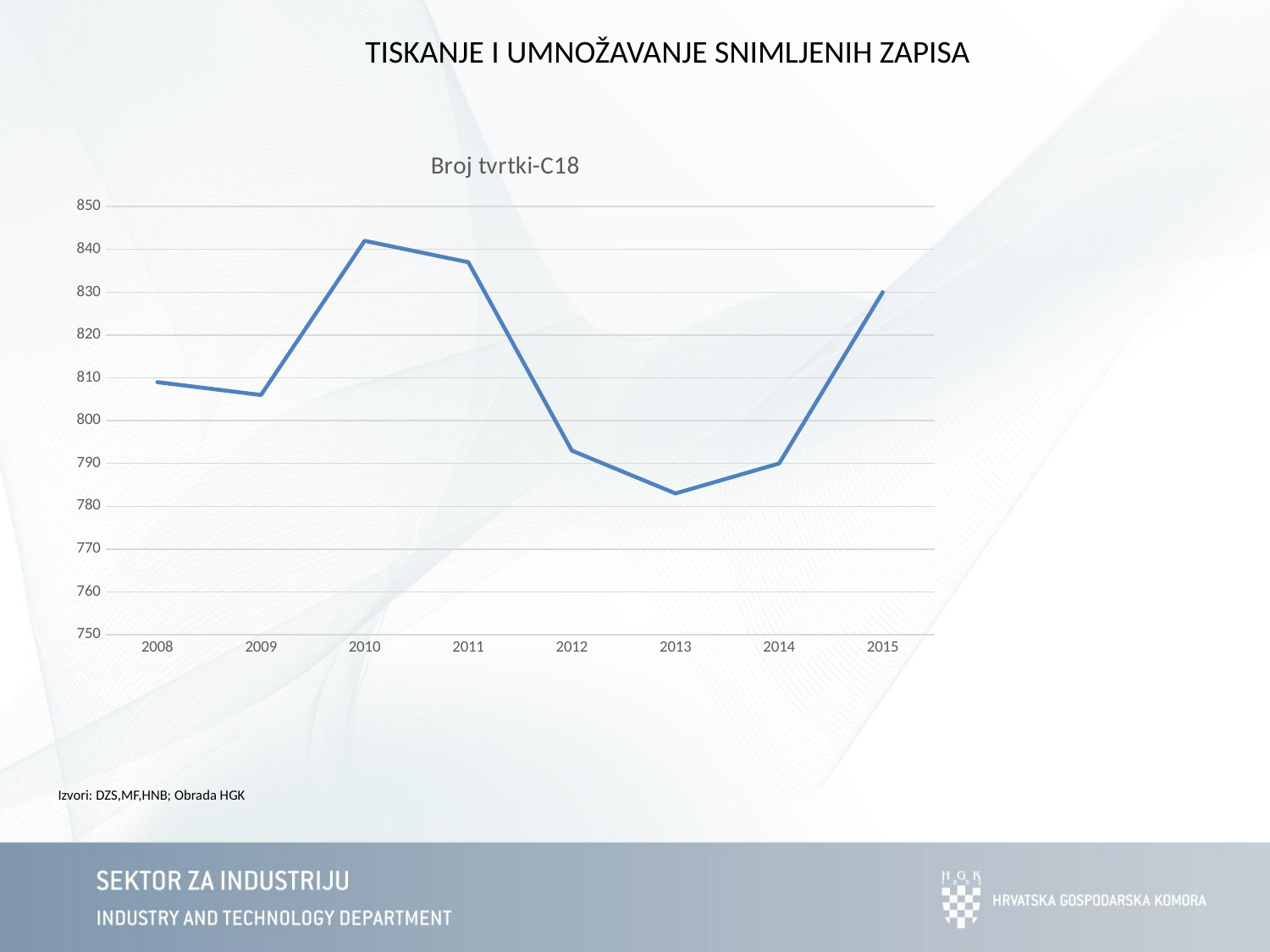

TISKANJE I UMNOŽAVANJE SNIMLJENIH ZAPISA

### Chart: Broj tvrtki-C18

| Category | Broj tvrtki |
|---|---|
| 2008 | 809.0 |
| 2009 | 806.0 |
| 2010 | 842.0 |
| 2011 | 837.0 |
| 2012 | 793.0 |
| 2013 | 783.0 |
| 2014 | 790.0 |
| 2015 | 830.0 |
Izvori: DZS,MF,HNB; Obrada HGK